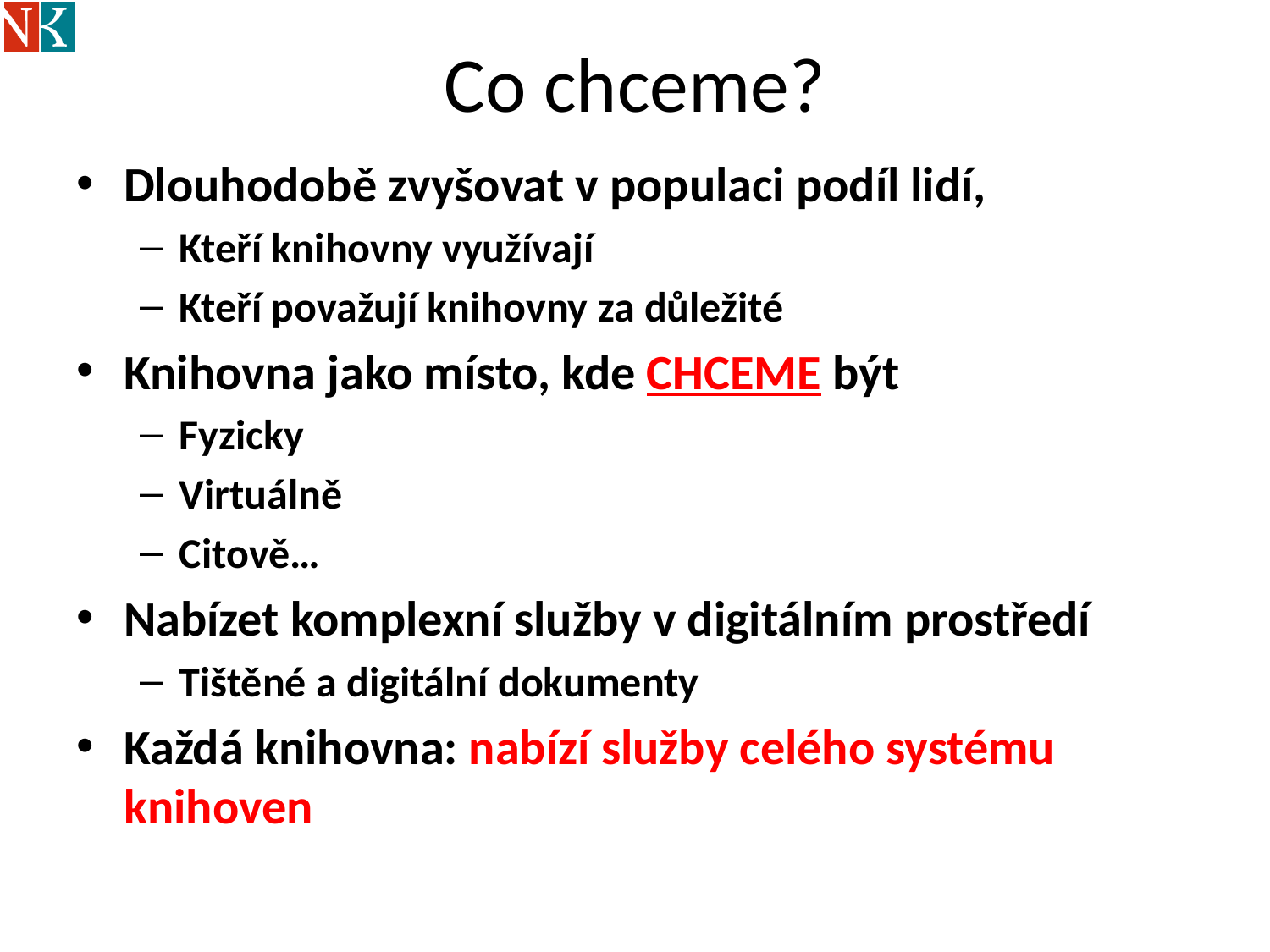

Co chceme?
Dlouhodobě zvyšovat v populaci podíl lidí,
Kteří knihovny využívají
Kteří považují knihovny za důležité
Knihovna jako místo, kde CHCEME být
Fyzicky
Virtuálně
Citově…
Nabízet komplexní služby v digitálním prostředí
Tištěné a digitální dokumenty
Každá knihovna: nabízí služby celého systému knihoven